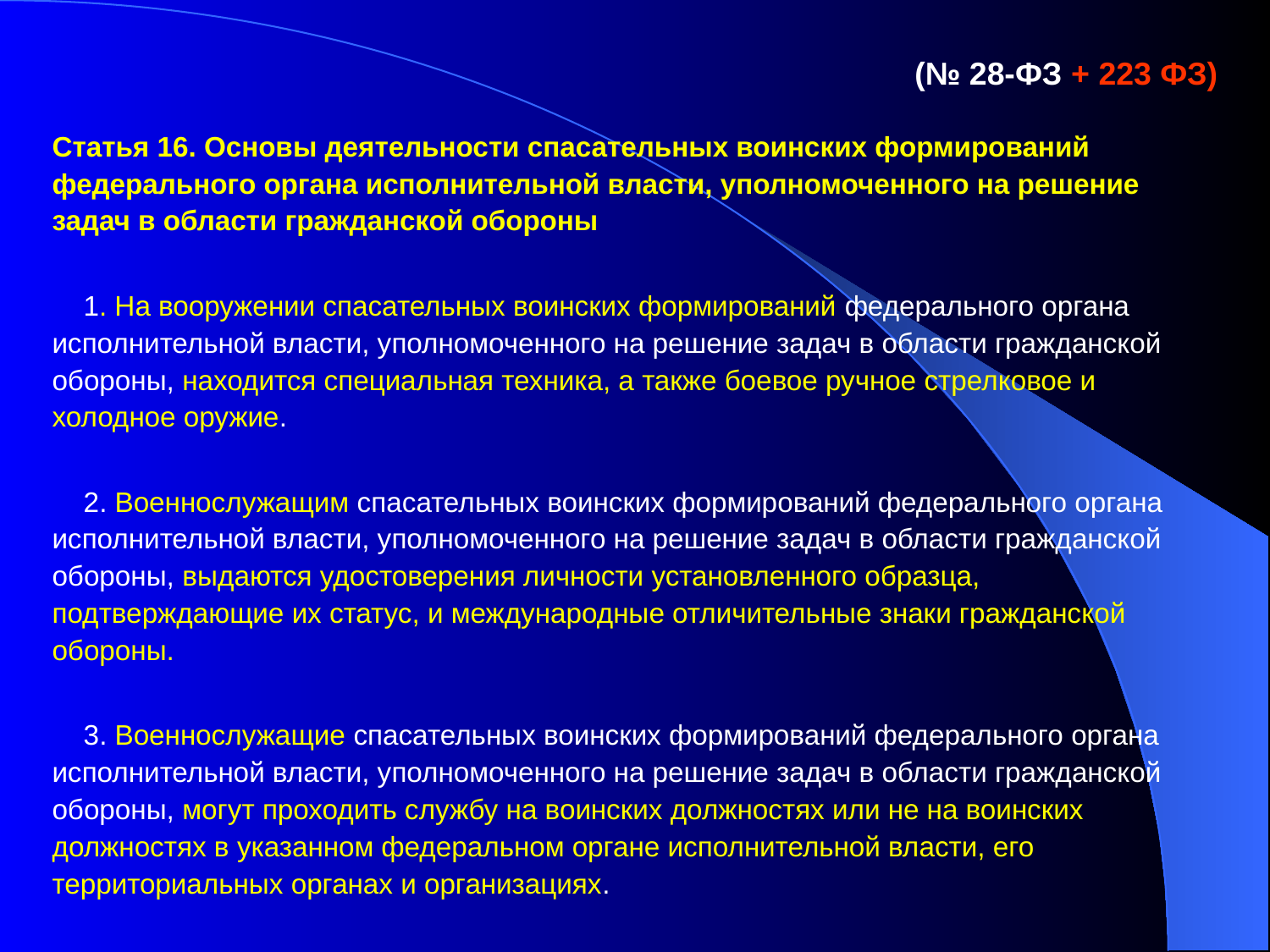

(№ 28-ФЗ + 223 ФЗ)
Статья 16. Основы деятельности спасательных воинских формирований федерального органа исполнительной власти, уполномоченного на решение задач в области гражданской обороны
 
    1. На вооружении спасательных воинских формирований федерального органа исполнительной власти, уполномоченного на решение задач в области гражданской обороны, находится специальная техника, а также боевое ручное стрелковое и холодное оружие.
    2. Военнослужащим спасательных воинских формирований федерального органа исполнительной власти, уполномоченного на решение задач в области гражданской обороны, выдаются удостоверения личности установленного образца, подтверждающие их статус, и международные отличительные знаки гражданской обороны.
    3. Военнослужащие спасательных воинских формирований федерального органа исполнительной власти, уполномоченного на решение задач в области гражданской обороны, могут проходить службу на воинских должностях или не на воинских должностях в указанном федеральном органе исполнительной власти, его территориальных органах и организациях.